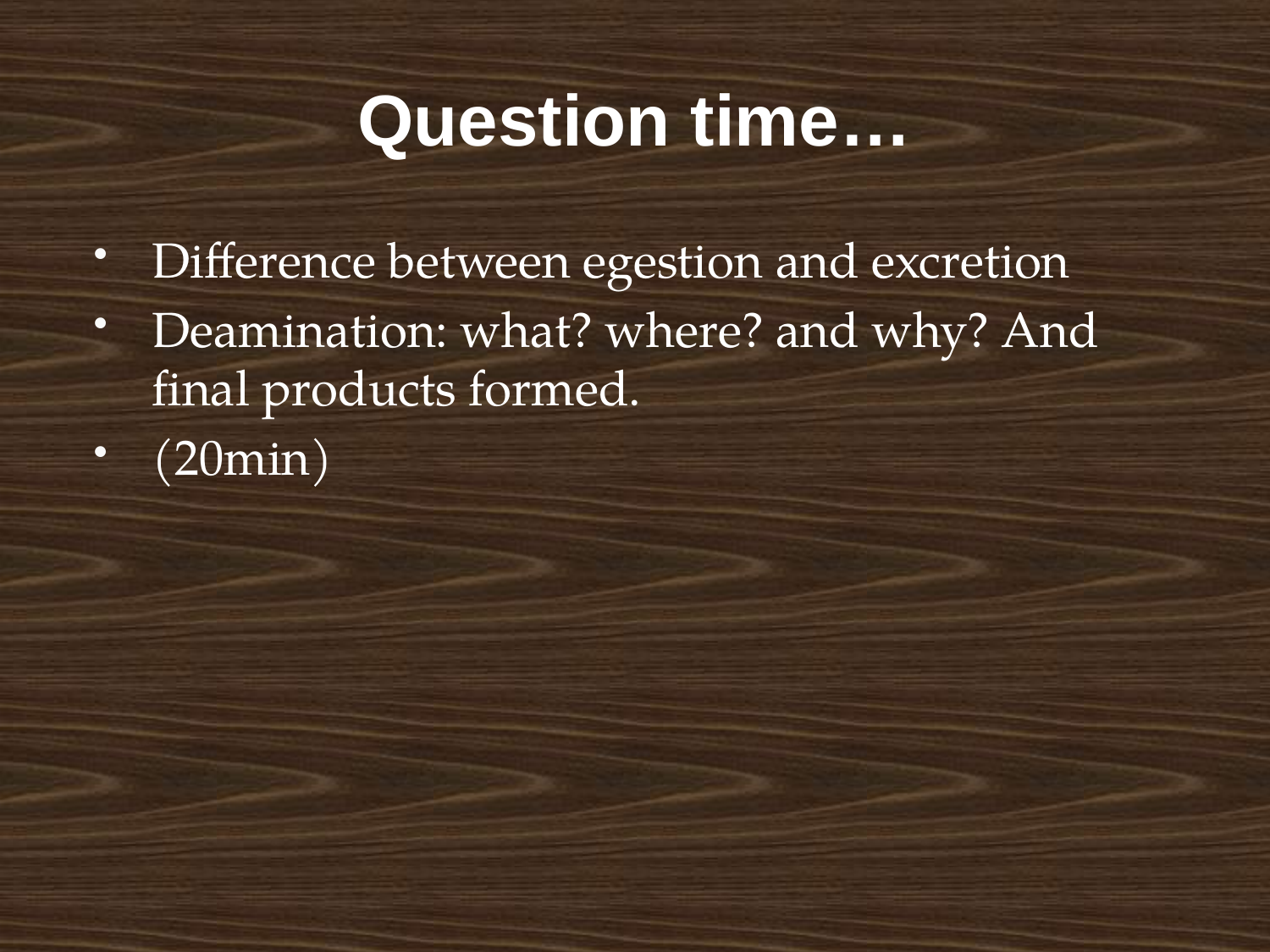

# Question time…
Difference between egestion and excretion
Deamination: what? where? and why? And final products formed.
(20min)